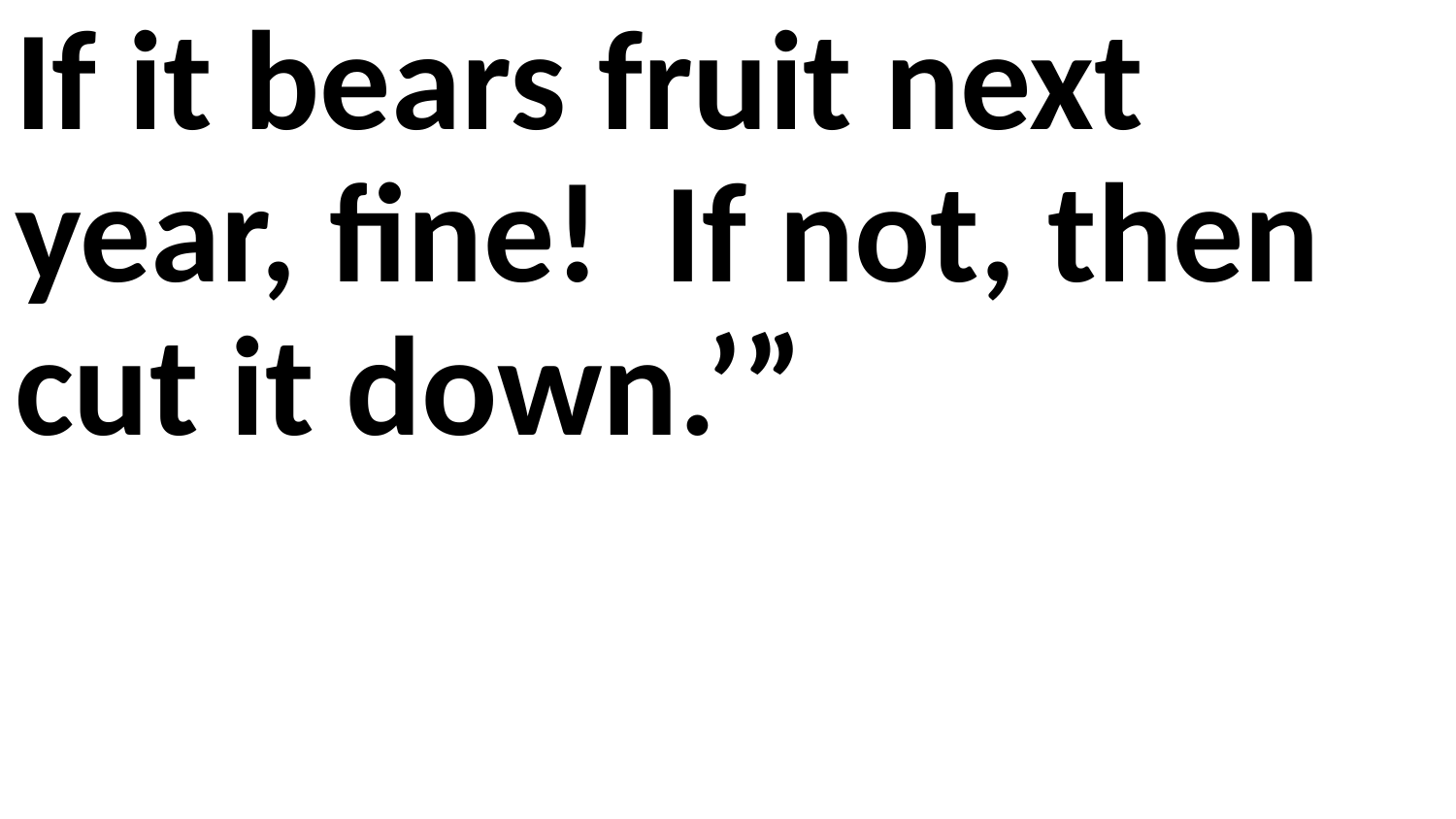

If it bears fruit next year, fine!  If not, then cut it down.’”